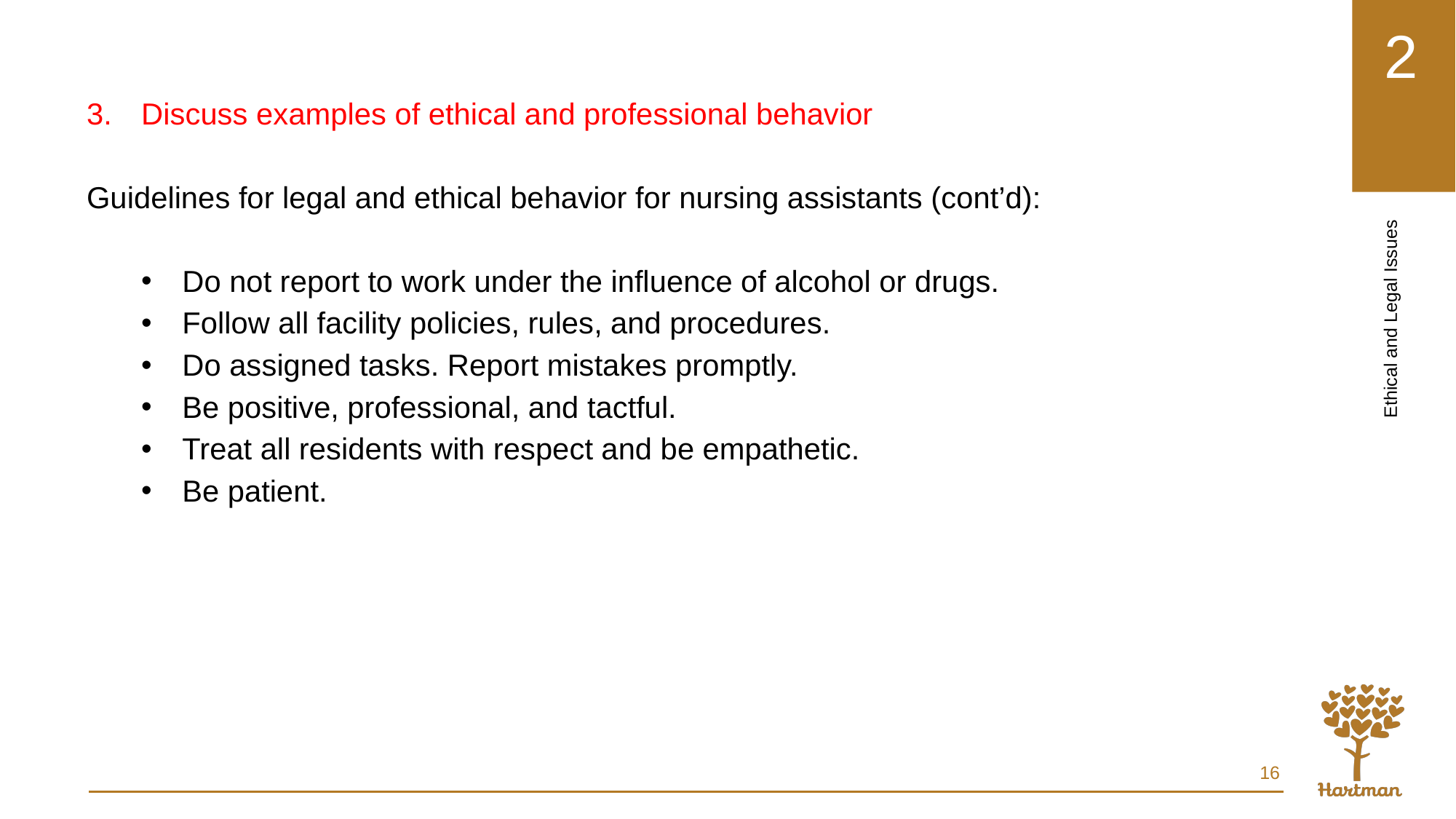

Discuss examples of ethical and professional behavior

Guidelines for legal and ethical behavior for nursing assistants (cont’d):

Do not report to work under the influence of alcohol or drugs.
Follow all facility policies, rules, and procedures.
Do assigned tasks. Report mistakes promptly.
Be positive, professional, and tactful.
Treat all residents with respect and be empathetic.
Be patient.

16